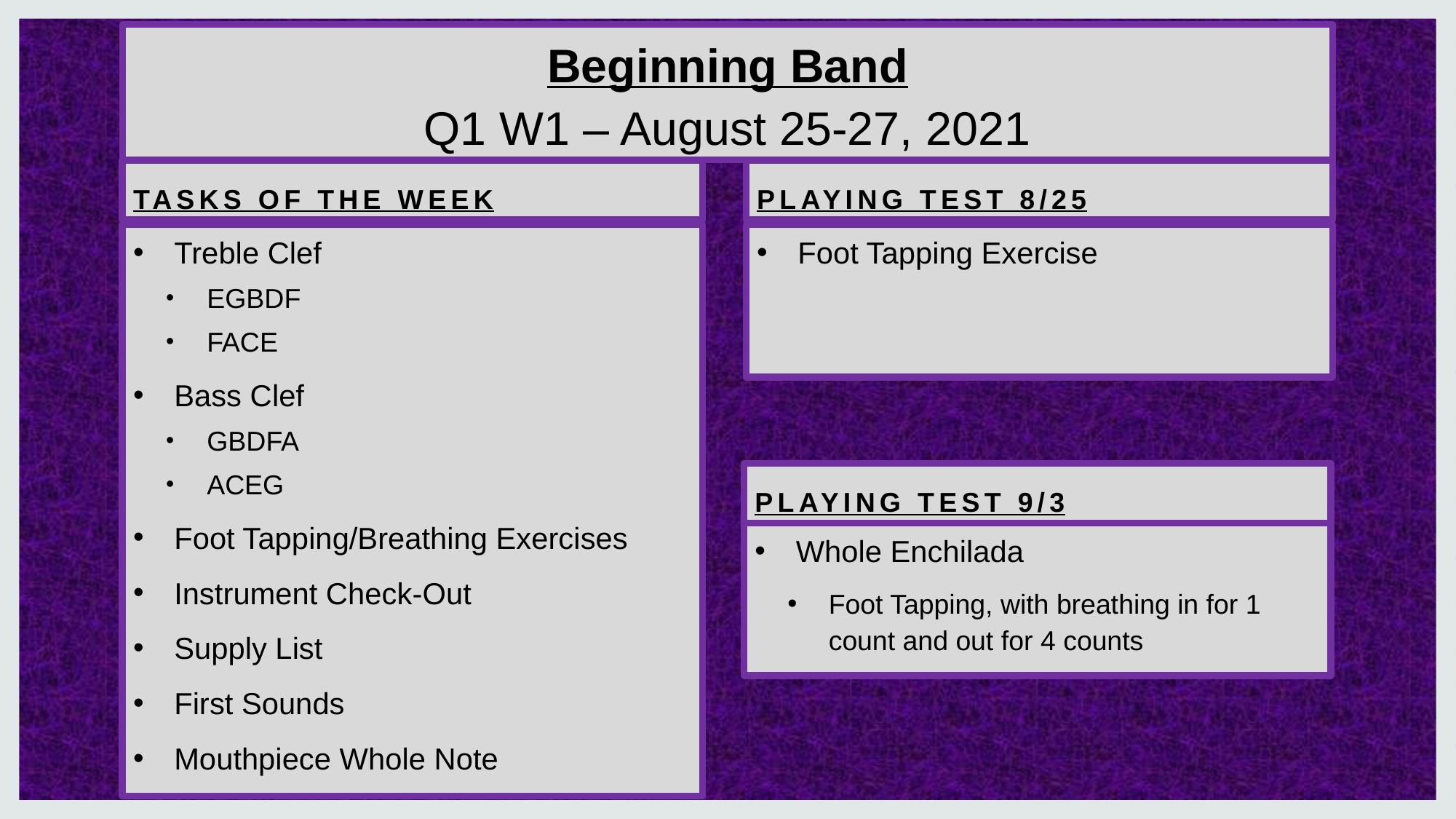

# Beginning Band Q1 W1 – August 25-27, 2021
Tasks of the week
Playing Test 8/25
Treble Clef
EGBDF
FACE
Bass Clef
GBDFA
ACEG
Foot Tapping/Breathing Exercises
Instrument Check-Out
Supply List
First Sounds
Mouthpiece Whole Note

Foot Tapping Exercise
Playing Test 9/3
Whole Enchilada
Foot Tapping, with breathing in for 1 count and out for 4 counts